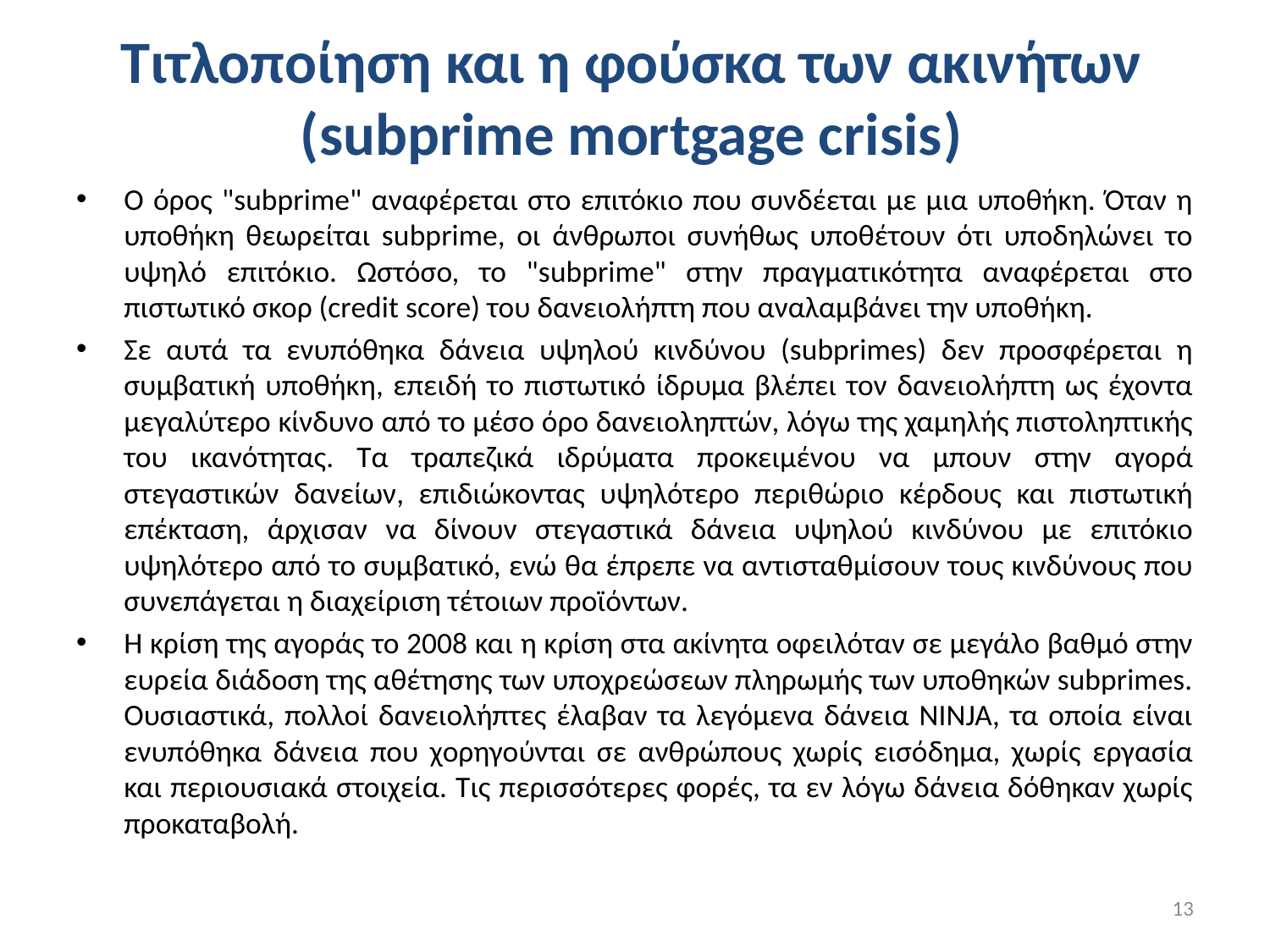

# Τιτλοποίηση και η φούσκα των ακινήτων (subprime mortgage crisis)
Ο όρος "subprime" αναφέρεται στο επιτόκιο που συνδέεται με μια υποθήκη. Όταν η υποθήκη θεωρείται subprime, οι άνθρωποι συνήθως υποθέτουν ότι υποδηλώνει το υψηλό επιτόκιο. Ωστόσο, το "subprime" στην πραγματικότητα αναφέρεται στο πιστωτικό σκορ (credit score) του δανειολήπτη που αναλαμβάνει την υποθήκη.
Σε αυτά τα ενυπόθηκα δάνεια υψηλού κινδύνου (subprimes) δεν προσφέρεται η συμβατική υποθήκη, επειδή το πιστωτικό ίδρυμα βλέπει τον δανειολήπτη ως έχοντα μεγαλύτερο κίνδυνο από το μέσο όρο δανειοληπτών, λόγω της χαμηλής πιστοληπτικής του ικανότητας. Τα τραπεζικά ιδρύματα προκειμένου να μπουν στην αγορά στεγαστικών δανείων, επιδιώκοντας υψηλότερο περιθώριο κέρδους και πιστωτική επέκταση, άρχισαν να δίνουν στεγαστικά δάνεια υψηλού κινδύνου με επιτόκιο υψηλότερο από το συμβατικό, ενώ θα έπρεπε να αντισταθμίσουν τους κινδύνους που συνεπάγεται η διαχείριση τέτοιων προϊόντων.
H κρίση της αγοράς το 2008 και η κρίση στα ακίνητα οφειλόταν σε μεγάλο βαθμό στην ευρεία διάδοση της αθέτησης των υποχρεώσεων πληρωμής των υποθηκών subprimes. Ουσιαστικά, πολλοί δανειολήπτες έλαβαν τα λεγόμενα δάνεια NINJA, τα οποία είναι ενυπόθηκα δάνεια που χορηγούνται σε ανθρώπους χωρίς εισόδημα, χωρίς εργασία και περιουσιακά στοιχεία. Τις περισσότερες φορές, τα εν λόγω δάνεια δόθηκαν χωρίς προκαταβολή.
13